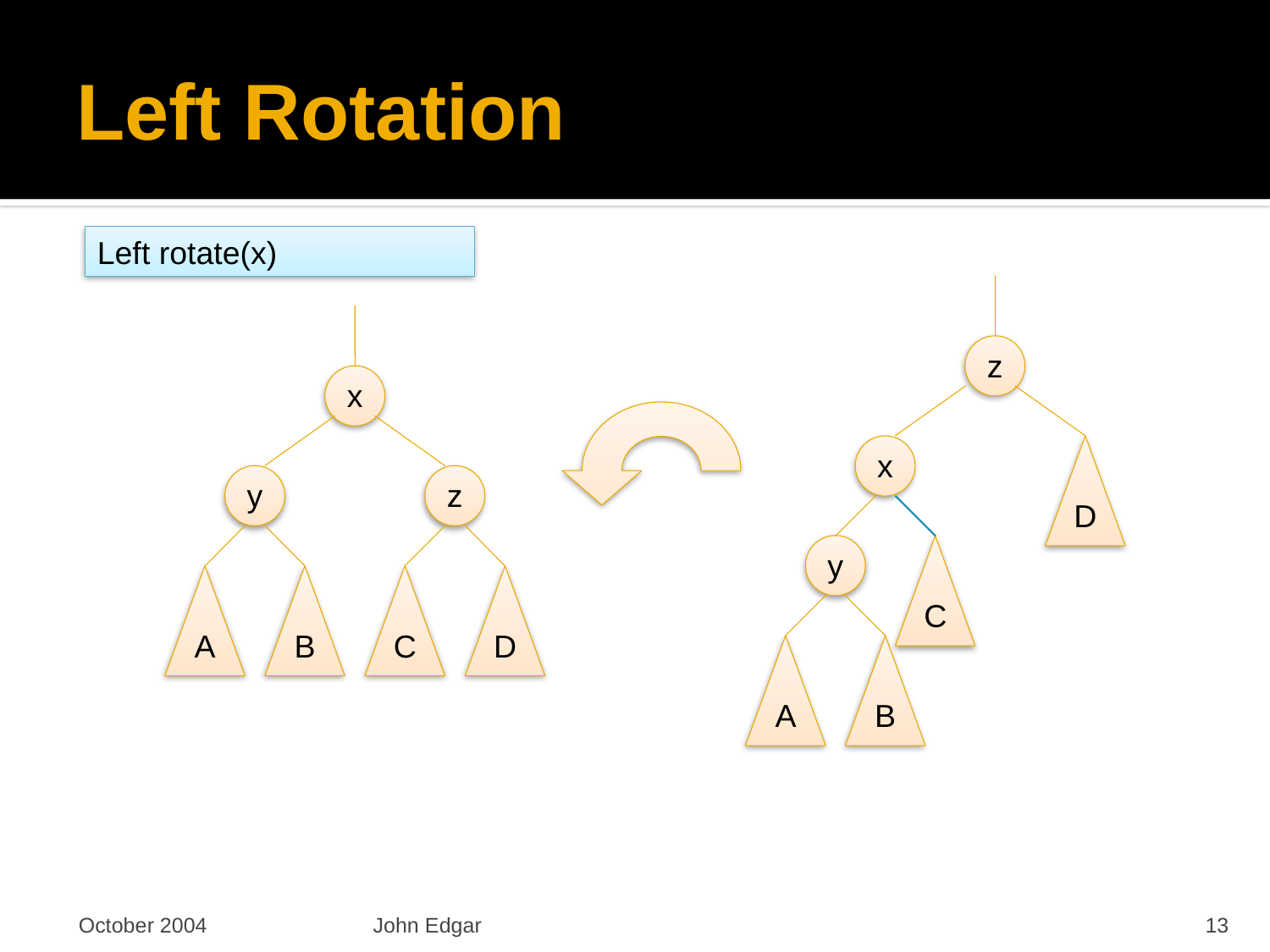

# Left Rotation
Left rotate(x)

z

x

D

y

C

A

B

x

y

z

A

B

C

D

October 2004
John Edgar
13